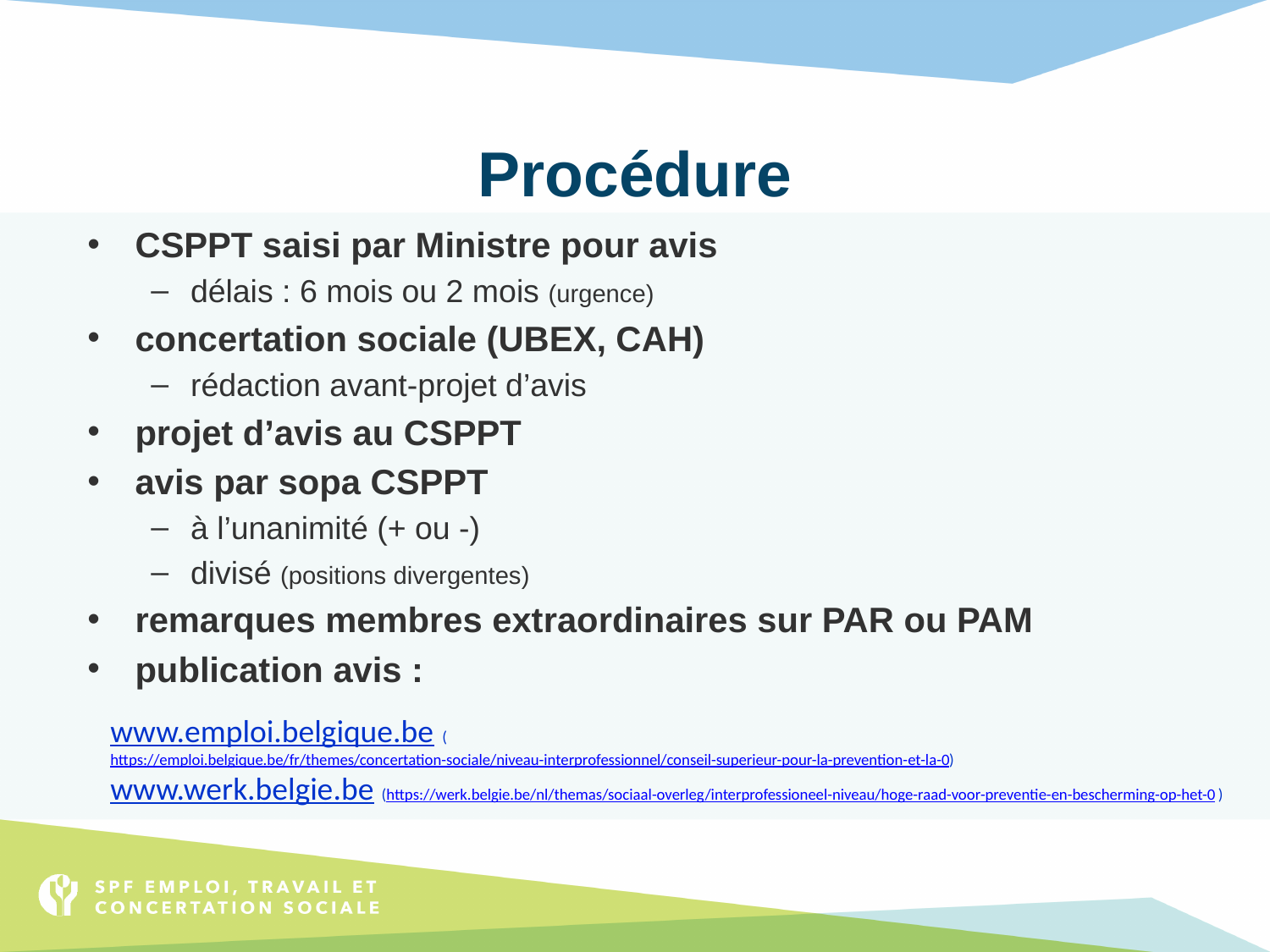

# Procédure
CSPPT saisi par Ministre pour avis
délais : 6 mois ou 2 mois (urgence)
concertation sociale (UBEX, CAH)
rédaction avant-projet d’avis
projet d’avis au CSPPT
avis par sopa CSPPT
à l’unanimité (+ ou -)
divisé (positions divergentes)
remarques membres extraordinaires sur PAR ou PAM
publication avis :

www.emploi.belgique.be (https://emploi.belgique.be/fr/themes/concertation-sociale/niveau-interprofessionnel/conseil-superieur-pour-la-prevention-et-la-0)
www.werk.belgie.be (https://werk.belgie.be/nl/themas/sociaal-overleg/interprofessioneel-niveau/hoge-raad-voor-preventie-en-bescherming-op-het-0 )